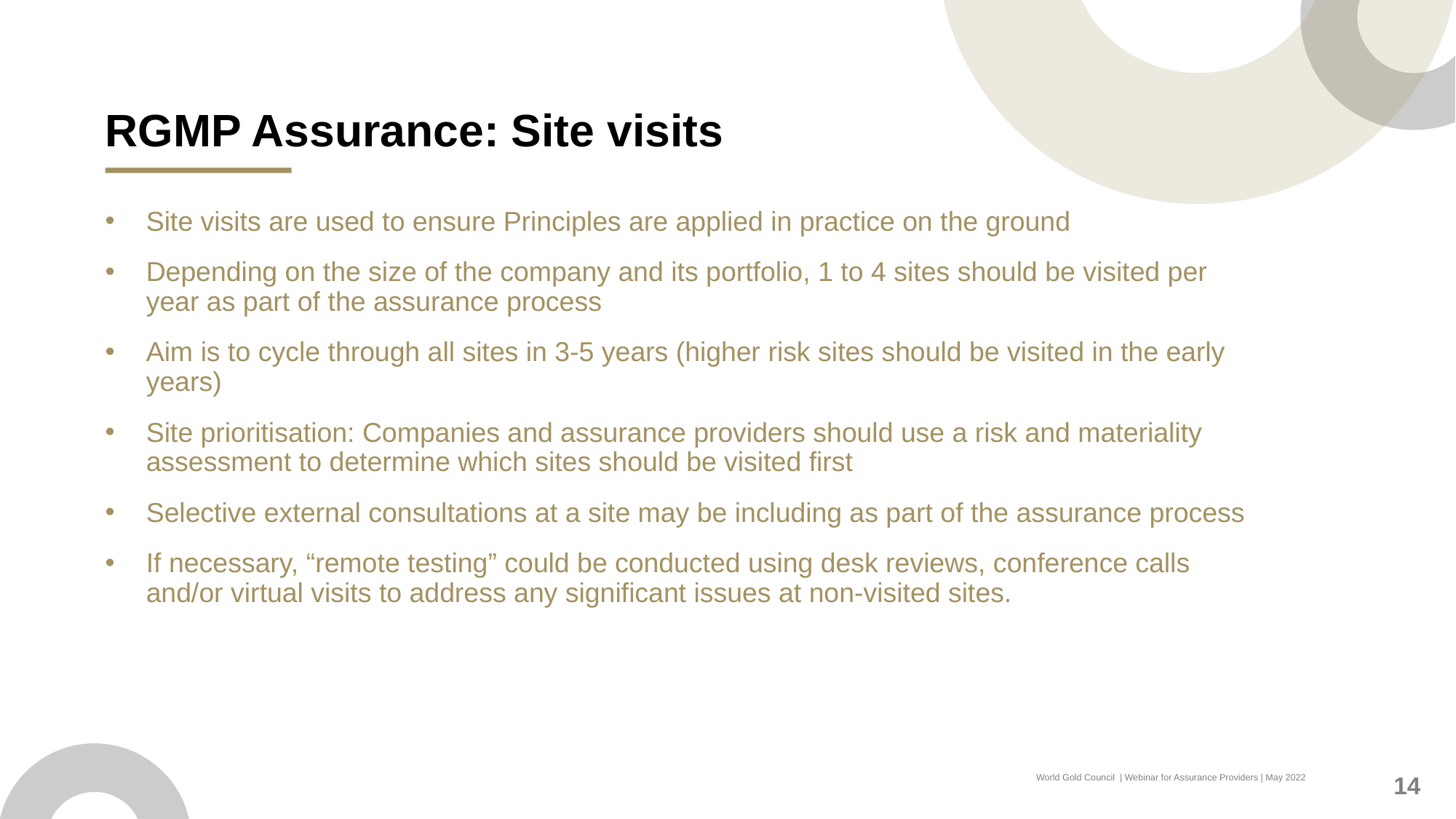

# RGMP Assurance: Site visits
Site visits are used to ensure Principles are applied in practice on the ground
Depending on the size of the company and its portfolio, 1 to 4 sites should be visited per year as part of the assurance process
Aim is to cycle through all sites in 3-5 years (higher risk sites should be visited in the early years)
Site prioritisation: Companies and assurance providers should use a risk and materiality assessment to determine which sites should be visited first
Selective external consultations at a site may be including as part of the assurance process
If necessary, “remote testing” could be conducted using desk reviews, conference calls and/or virtual visits to address any significant issues at non-visited sites.
14
World Gold Council  | Webinar for Assurance Providers | May 2022